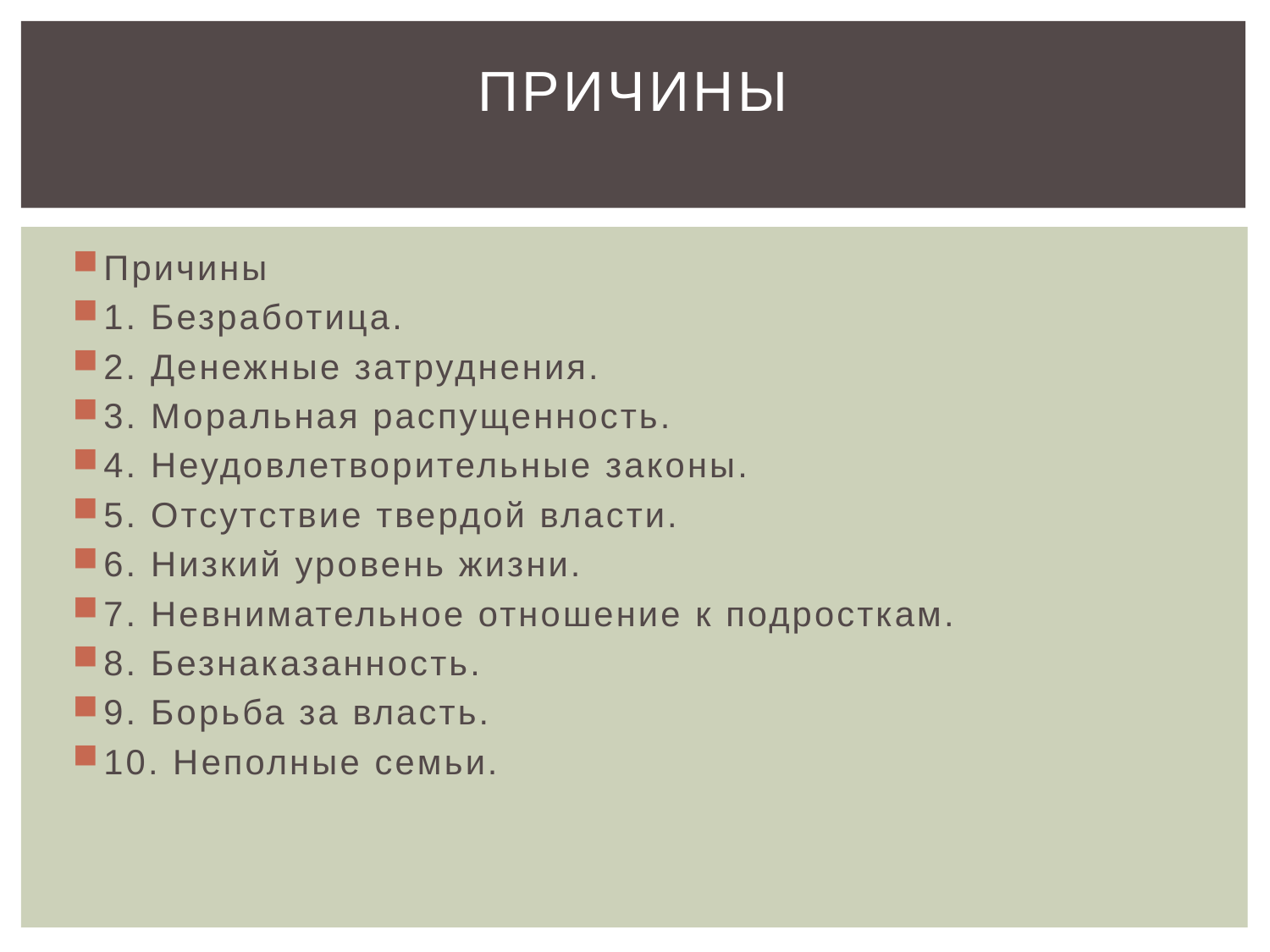

# Причины
Причины
1. Безработица.
2. Денежные затруднения.
3. Моральная распущенность.
4. Неудовлетворительные законы.
5. Отсутствие твердой власти.
6. Низкий уровень жизни.
7. Невнимательное отношение к подросткам.
8. Безнаказанность.
9. Борьба за власть.
10. Неполные семьи.